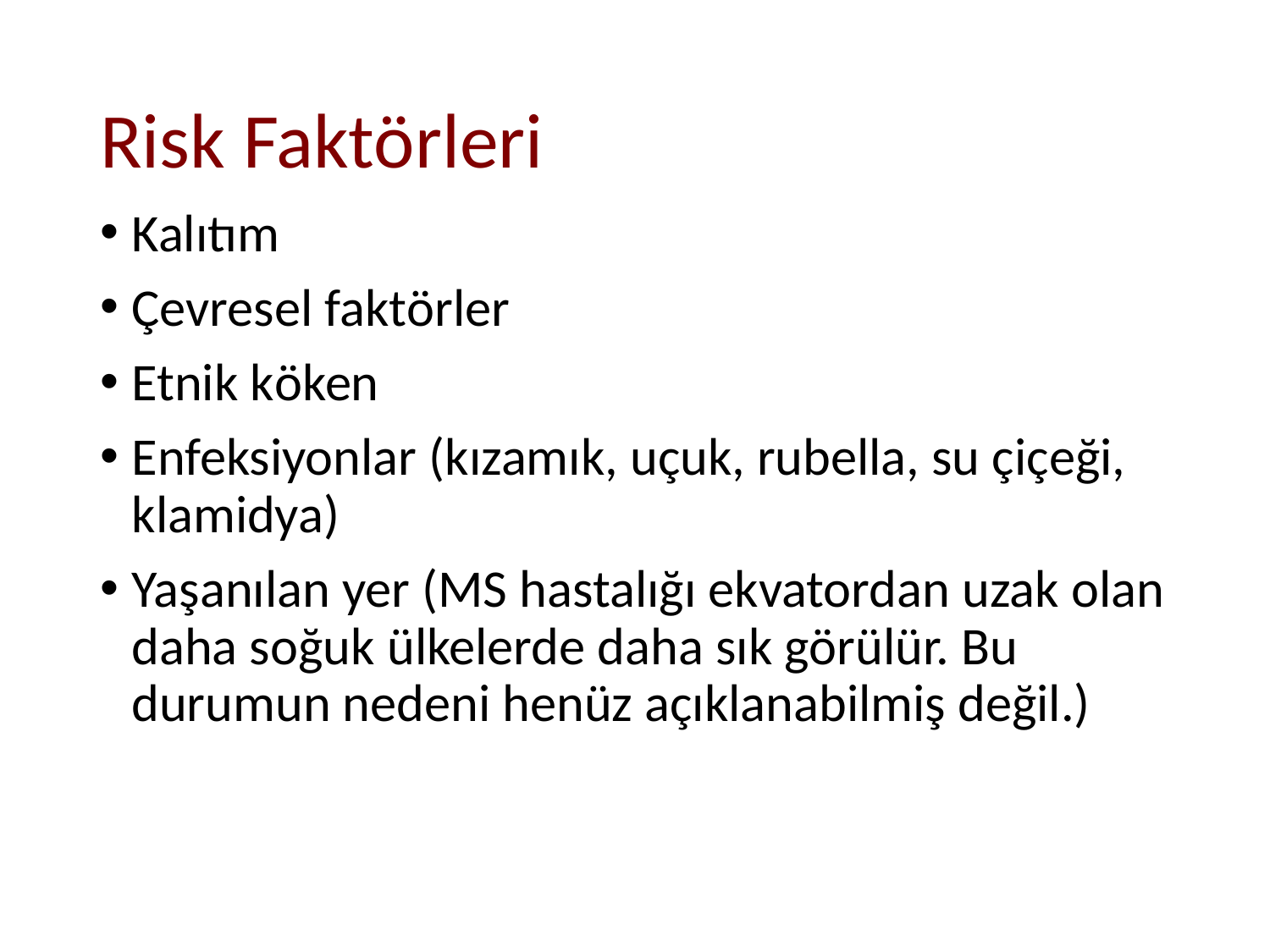

# Risk Faktörleri
Kalıtım
Çevresel faktörler
Etnik köken
Enfeksiyonlar (kızamık, uçuk, rubella, su çiçeği, klamidya)
Yaşanılan yer (MS hastalığı ekvatordan uzak olan daha soğuk ülkelerde daha sık görülür. Bu durumun nedeni henüz açıklanabilmiş değil.)